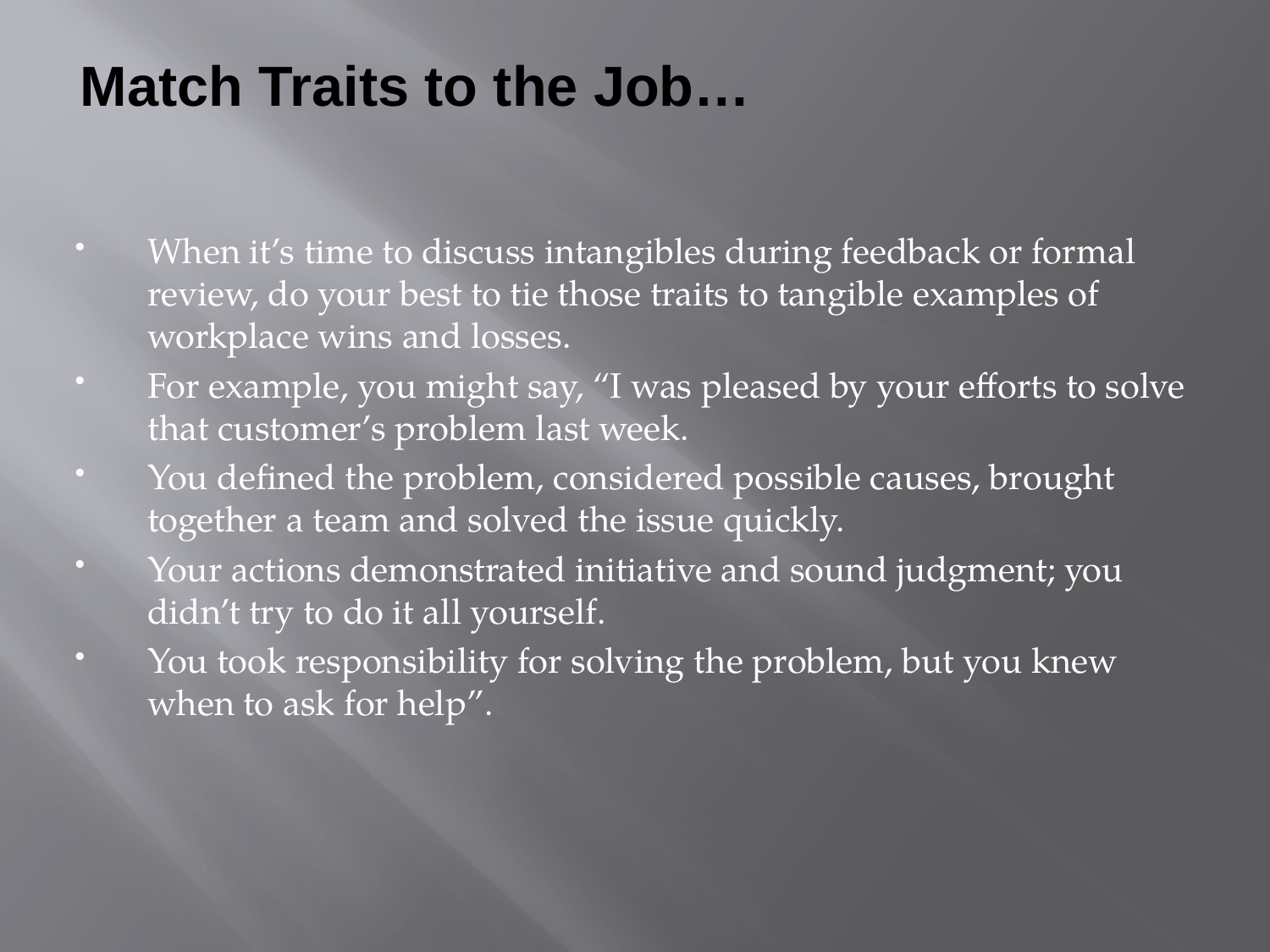

# Match Traits to the Job…
When it’s time to discuss intangibles during feedback or formal review, do your best to tie those traits to tangible examples of workplace wins and losses.
For example, you might say, “I was pleased by your efforts to solve that customer’s problem last week.
You defined the problem, considered possible causes, brought together a team and solved the issue quickly.
Your actions demonstrated initiative and sound judgment; you didn’t try to do it all yourself.
You took responsibility for solving the problem, but you knew when to ask for help”.